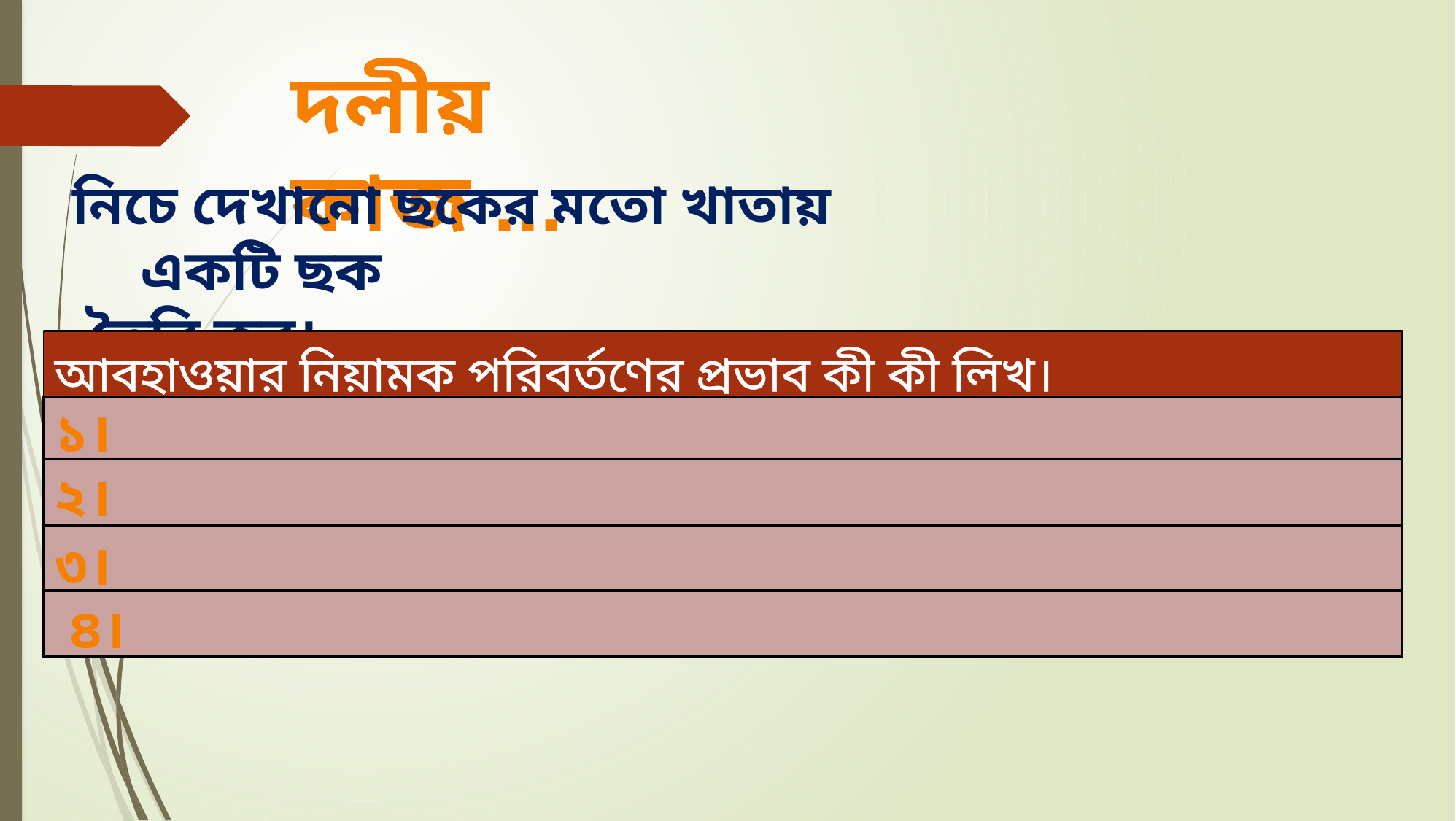

দলীয় কাজ ...
নিচে দেখানো ছকের মতো খাতায় একটি ছক
 তৈরি কর।

আবহাওয়ার নিয়ামক পরিবর্তণের প্রভাব কী কী লিখ।
১।
২।
৩।
৪।